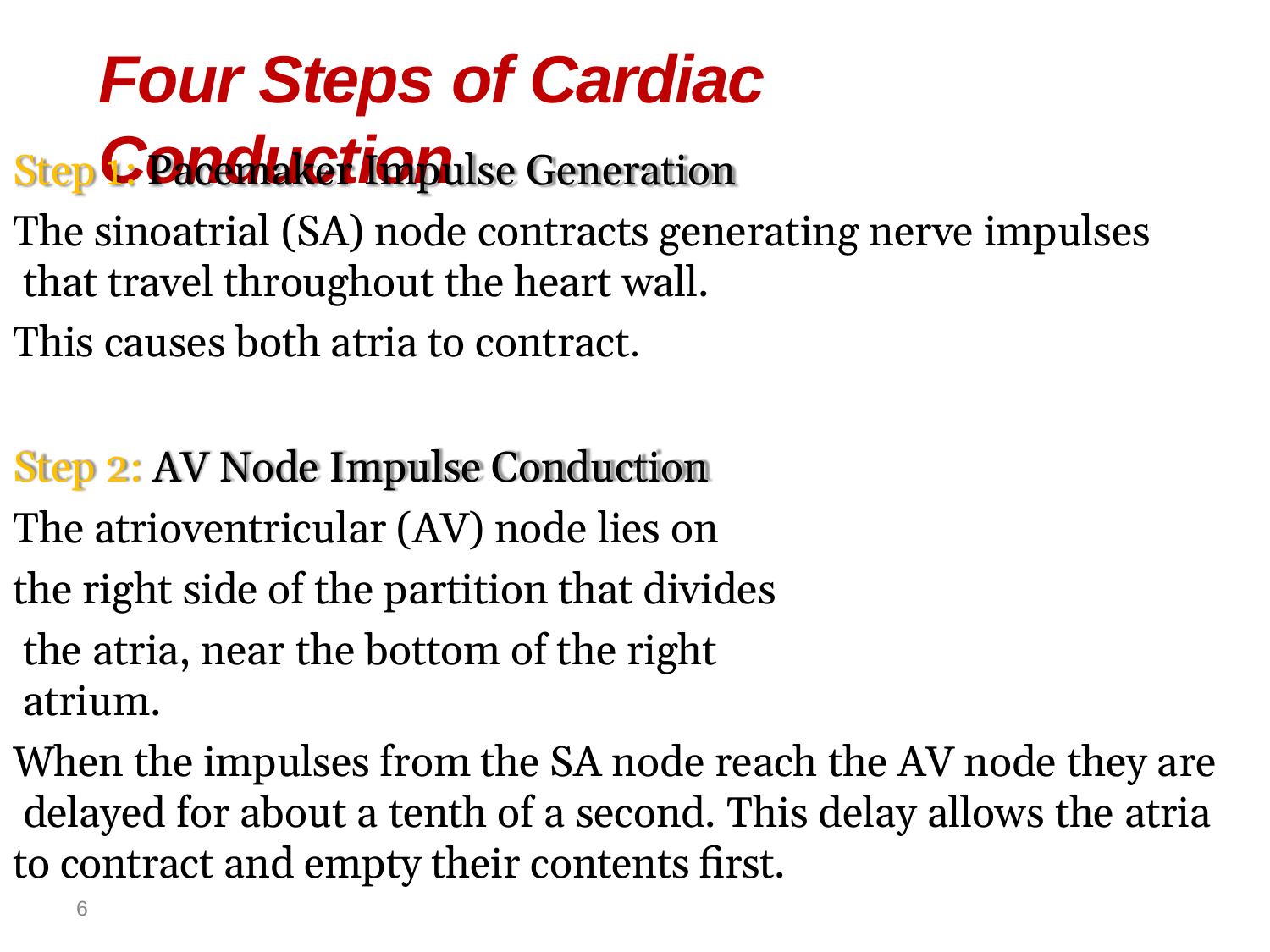

# Four Steps of Cardiac Conduction

Step 1: Pacemaker Impulse Generation
The sinoatrial (SA) node contracts generating nerve impulses  that travel throughout the heart wall.
This causes both atria to contract.

Step 2: AV Node Impulse Conduction  The atrioventricular (AV) node lies on  the right side of the partition that divides
the atria, near the bottom of the right atrium.
When the impulses from the SA node reach the AV node they are  delayed for about a tenth of a second. This delay allows the atria  to contract and empty their contents first.

6